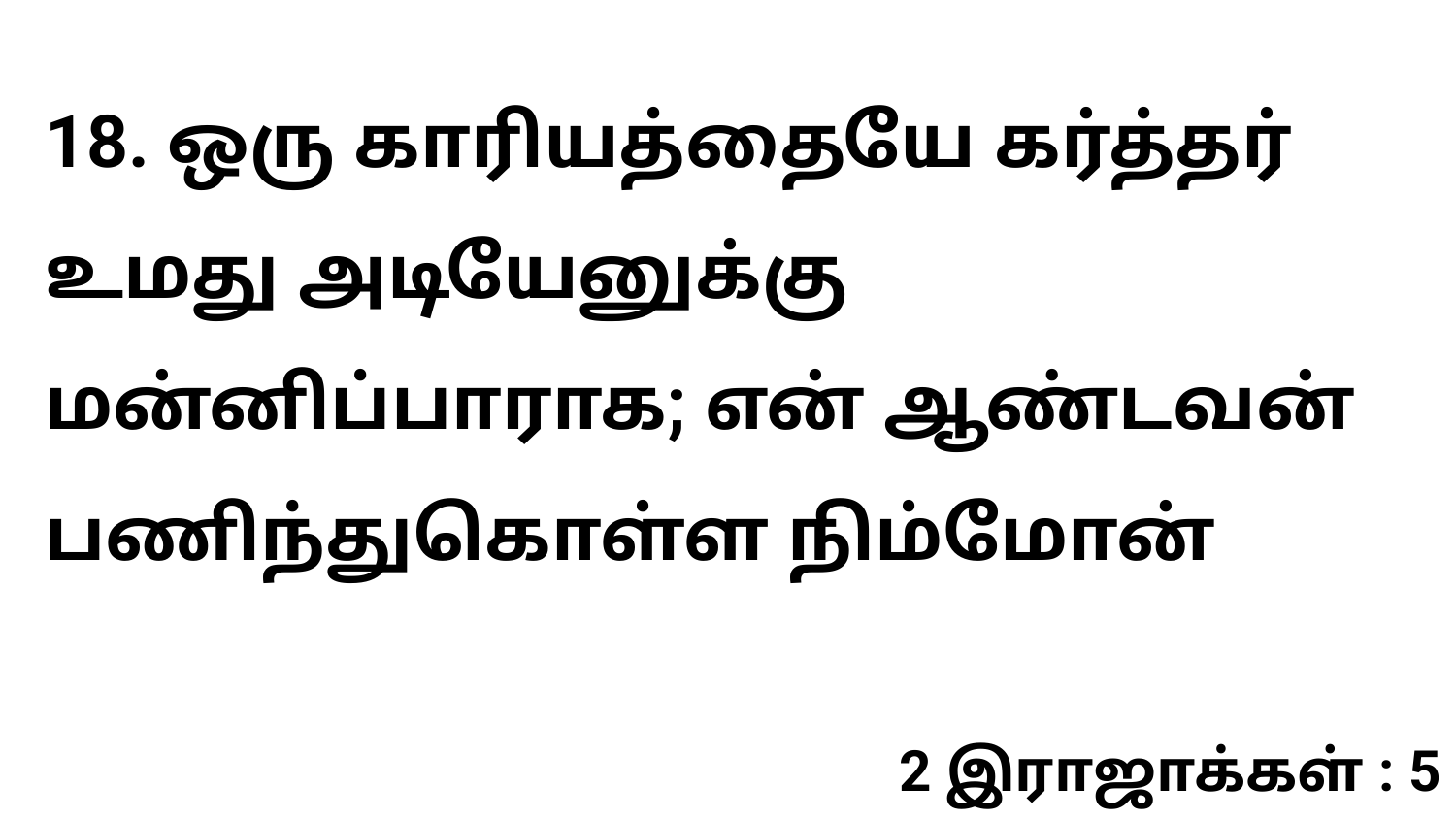

18. ஒரு காரியத்தையே கர்த்தர் உமது அடியேனுக்கு மன்னிப்பாராக; என் ஆண்டவன் பணிந்துகொள்ள நிம்மோன்
2 இராஜாக்கள் : 5